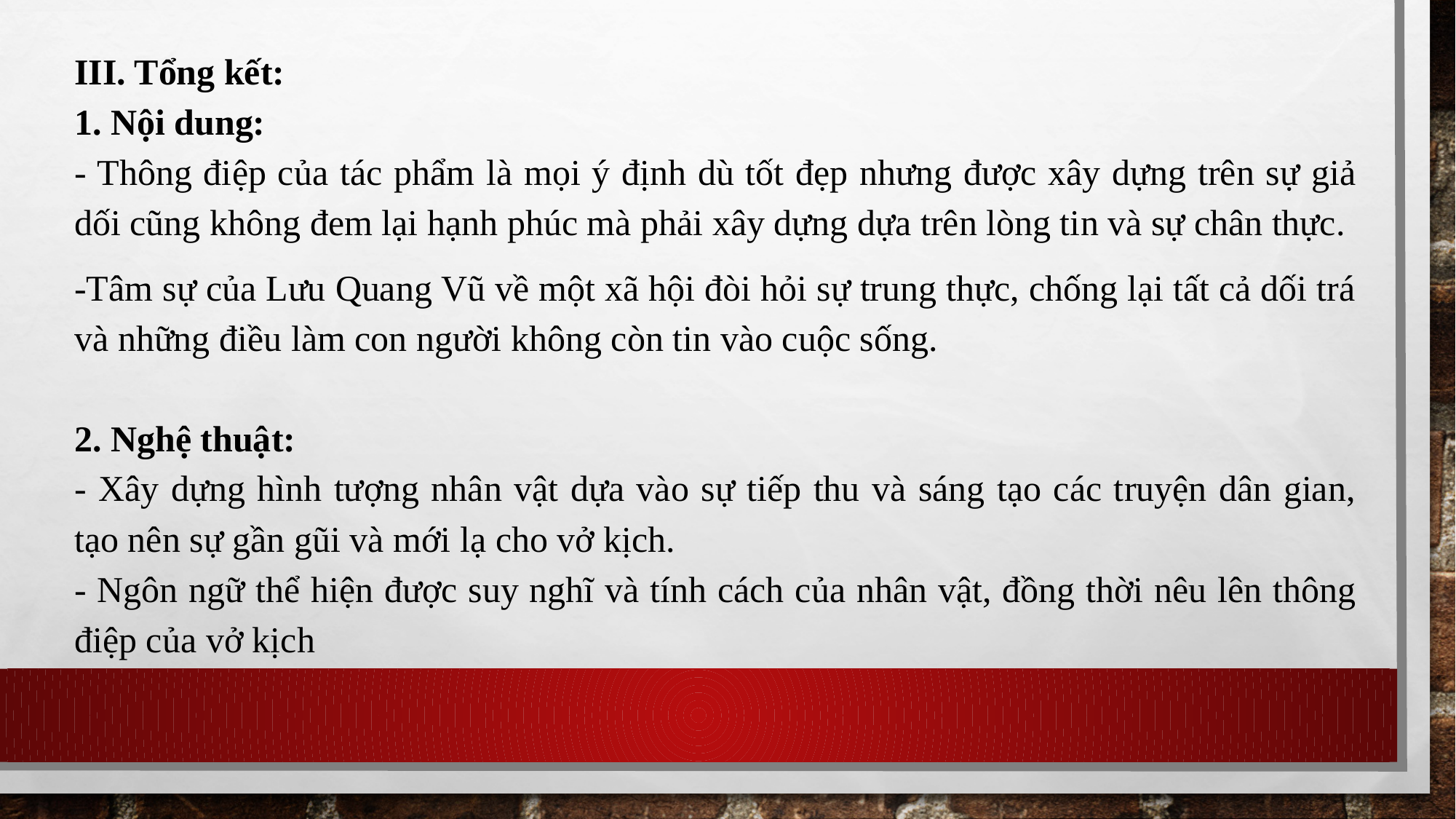

III. Tổng kết:
1. Nội dung:
- Thông điệp của tác phẩm là mọi ý định dù tốt đẹp nhưng được xây dựng trên sự giả dối cũng không đem lại hạnh phúc mà phải xây dựng dựa trên lòng tin và sự chân thực.
-Tâm sự của Lưu Quang Vũ về một xã hội đòi hỏi sự trung thực, chống lại tất cả dối trá và những điều làm con người không còn tin vào cuộc sống.

2. Nghệ thuật:
- Xây dựng hình tượng nhân vật dựa vào sự tiếp thu và sáng tạo các truyện dân gian, tạo nên sự gần gũi và mới lạ cho vở kịch.
- Ngôn ngữ thể hiện được suy nghĩ và tính cách của nhân vật, đồng thời nêu lên thông điệp của vở kịch